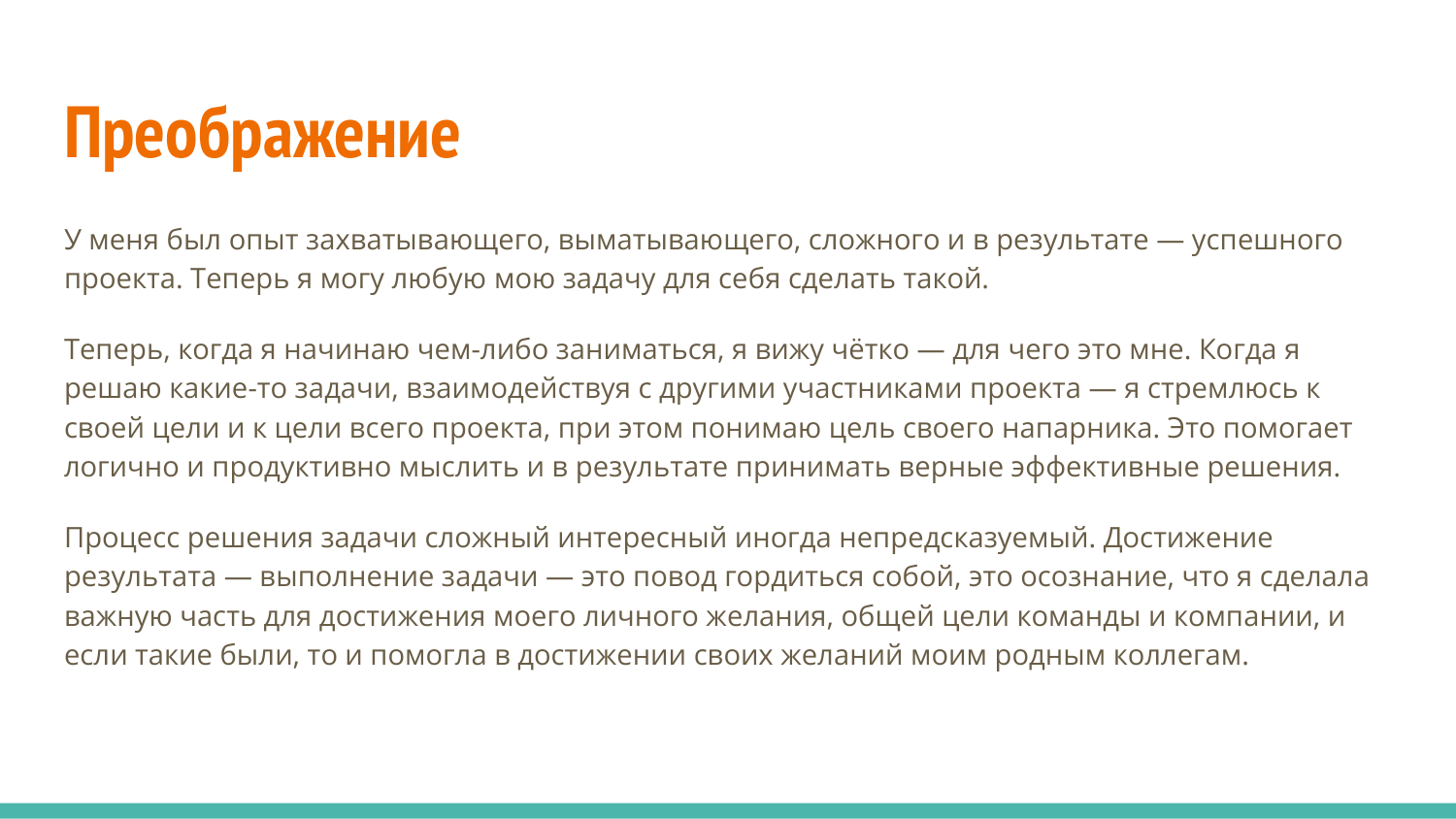

# Преображение
У меня был опыт захватывающего, выматывающего, сложного и в результате — успешного проекта. Теперь я могу любую мою задачу для себя сделать такой.
Теперь, когда я начинаю чем-либо заниматься, я вижу чётко — для чего это мне. Когда я решаю какие-то задачи, взаимодействуя с другими участниками проекта — я стремлюсь к своей цели и к цели всего проекта, при этом понимаю цель своего напарника. Это помогает логично и продуктивно мыслить и в результате принимать верные эффективные решения.
Процесс решения задачи сложный интересный иногда непредсказуемый. Достижение результата — выполнение задачи — это повод гордиться собой, это осознание, что я сделала важную часть для достижения моего личного желания, общей цели команды и компании, и если такие были, то и помогла в достижении своих желаний моим родным коллегам.